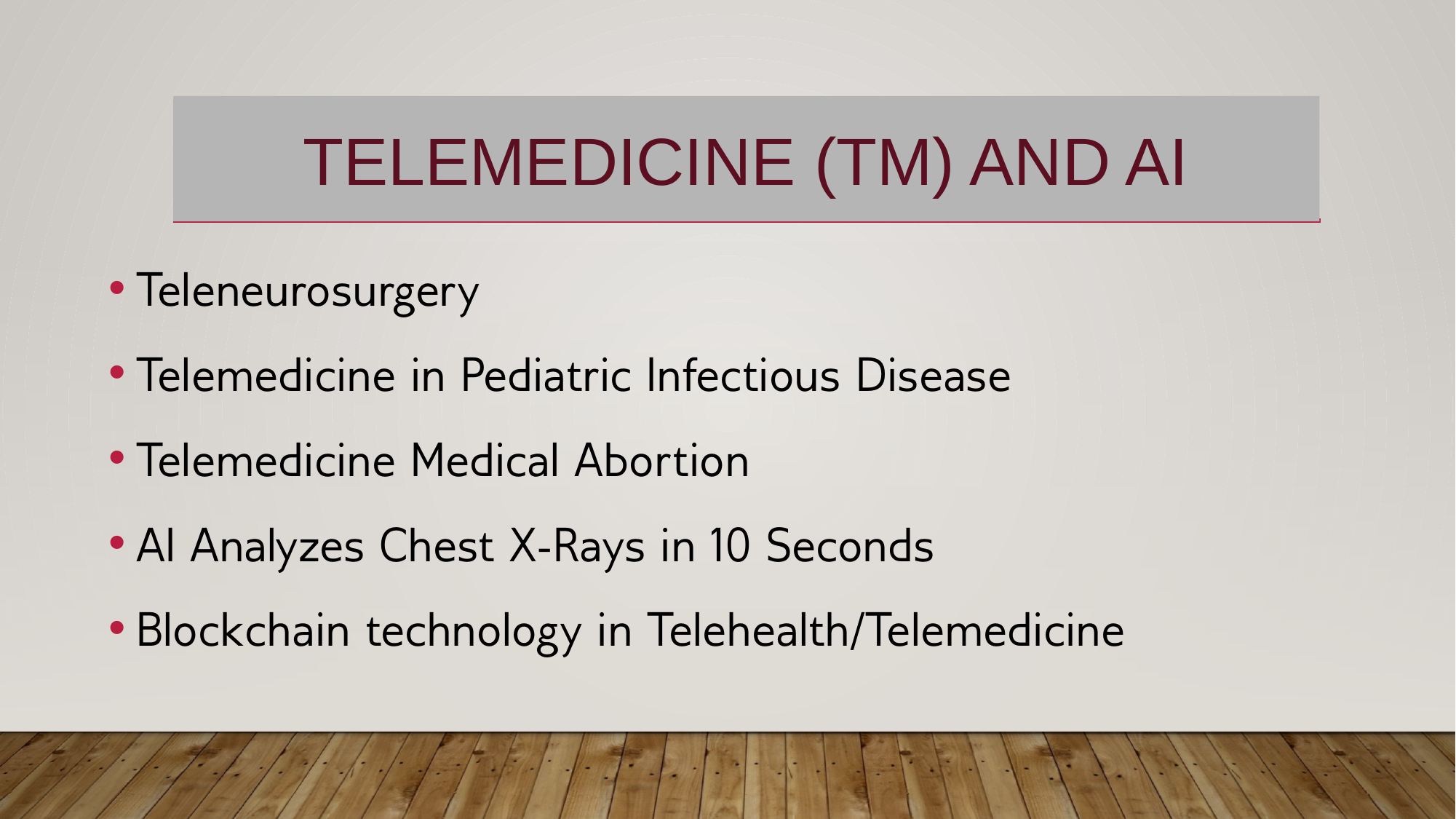

# Telemedicine (TM) and AI
Teleneurosurgery
Telemedicine in Pediatric Infectious Disease
Telemedicine Medical Abortion
AI Analyzes Chest X-Rays in 10 Seconds
Blockchain technology in Telehealth/Telemedicine